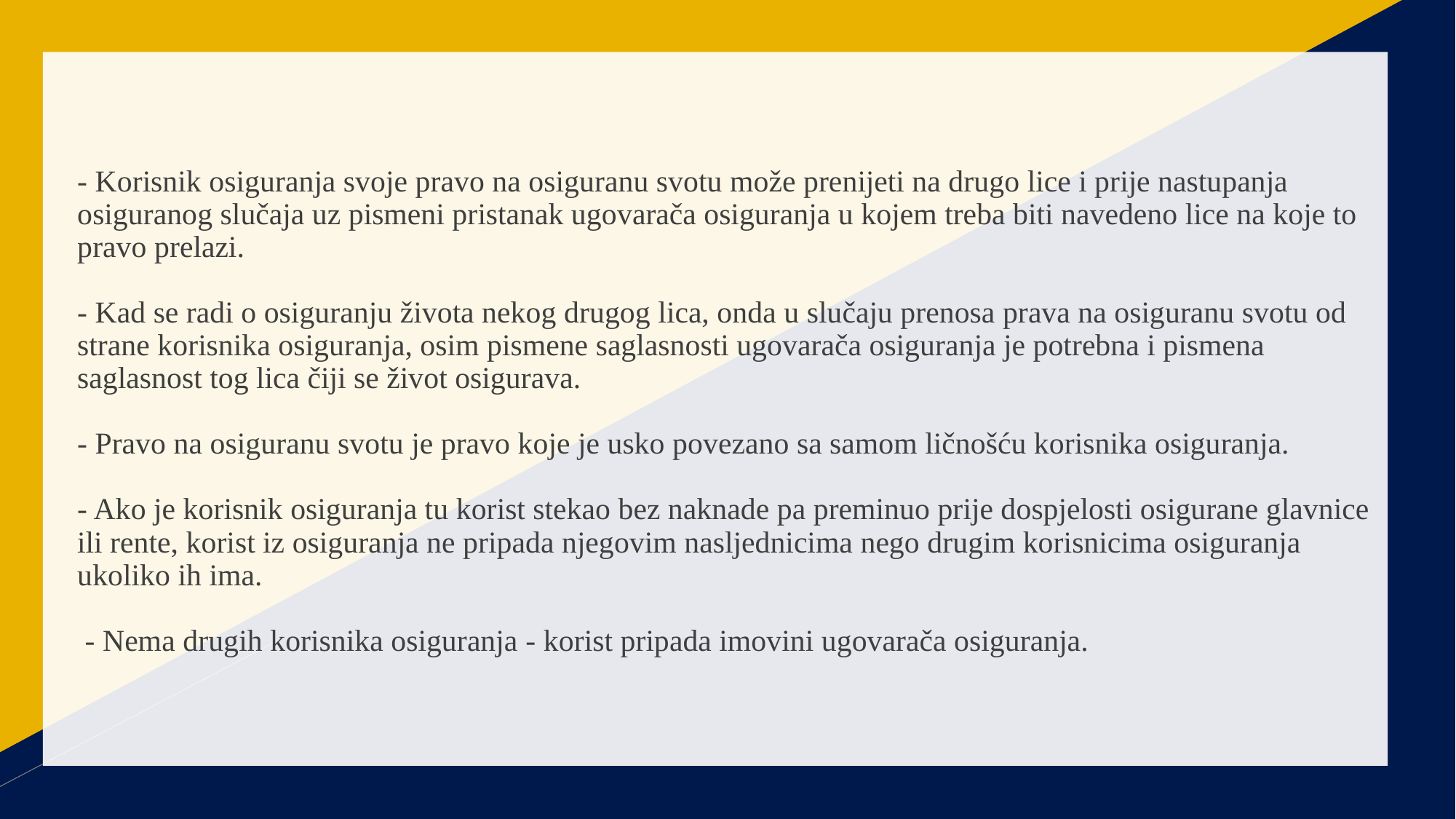

# - Korisnik osiguranja svoje pravo na osiguranu svotu može prenijeti na drugo lice i prije nastupanja osiguranog slučaja uz pismeni pristanak ugovarača osiguranja u kojem treba biti navedeno lice na koje to pravo prelazi. - Kad se radi o osiguranju života nekog drugog lica, onda u slučaju prenosa prava na osiguranu svotu od strane korisnika osiguranja, osim pismene saglasnosti ugovarača osiguranja je potrebna i pismena saglasnost tog lica čiji se život osigurava. - Pravo na osiguranu svotu je pravo koje je usko povezano sa samom ličnošću korisnika osiguranja. - Ako je korisnik osiguranja tu korist stekao bez naknade pa preminuo prije dospjelosti osigurane glavnice ili rente, korist iz osiguranja ne pripada njegovim nasljednicima nego drugim korisnicima osiguranja ukoliko ih ima. - Nema drugih korisnika osiguranja - korist pripada imovini ugovarača osiguranja.